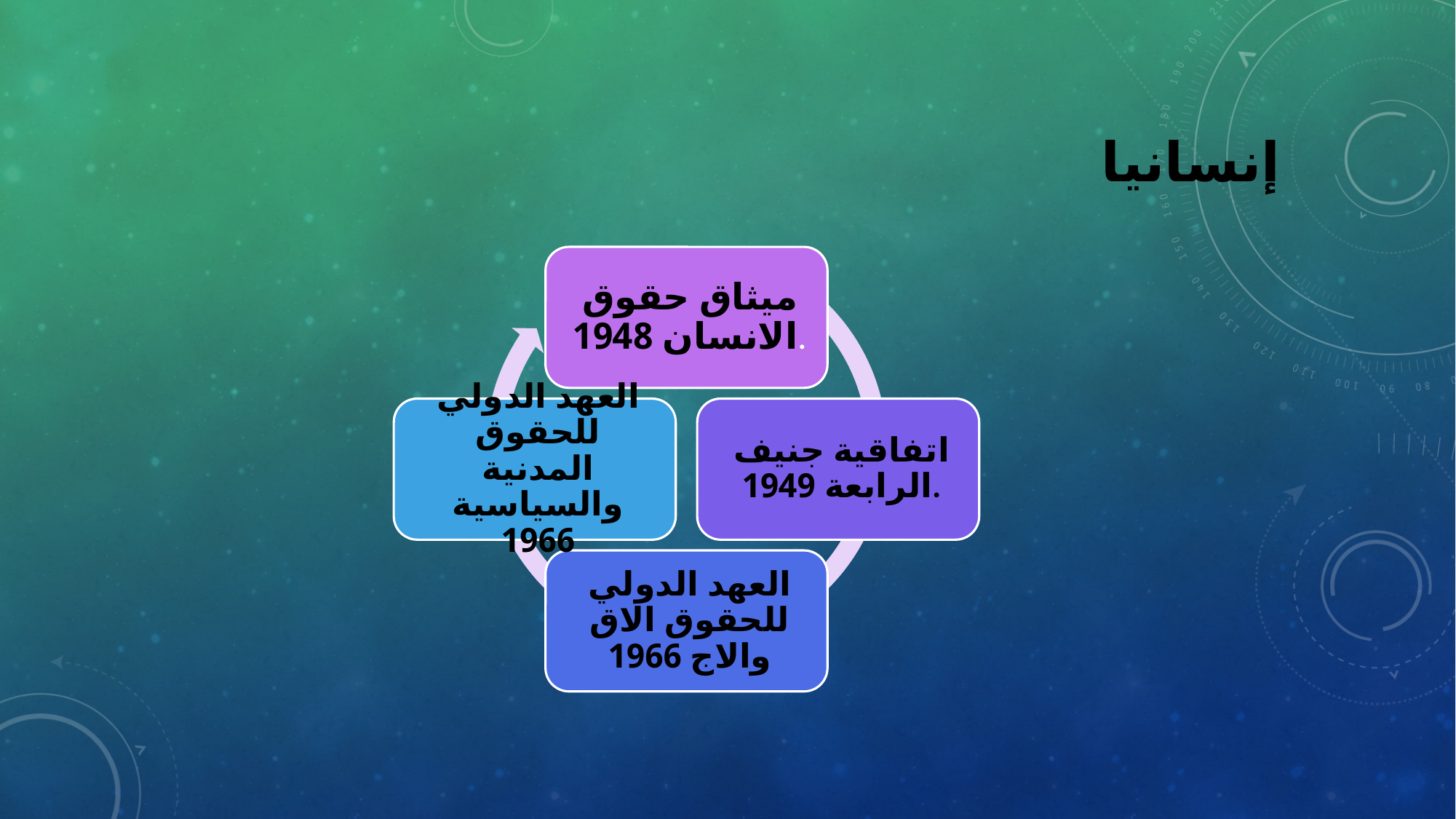

# إنسانيا
ميثاق حقوق الانسان 1948.
اتفاقية جنيف الرابعة 1949.
العهد الدولي للحقوق الاق والاج 1966
العهد الدولي للحقوق المدنية والسياسية 1966